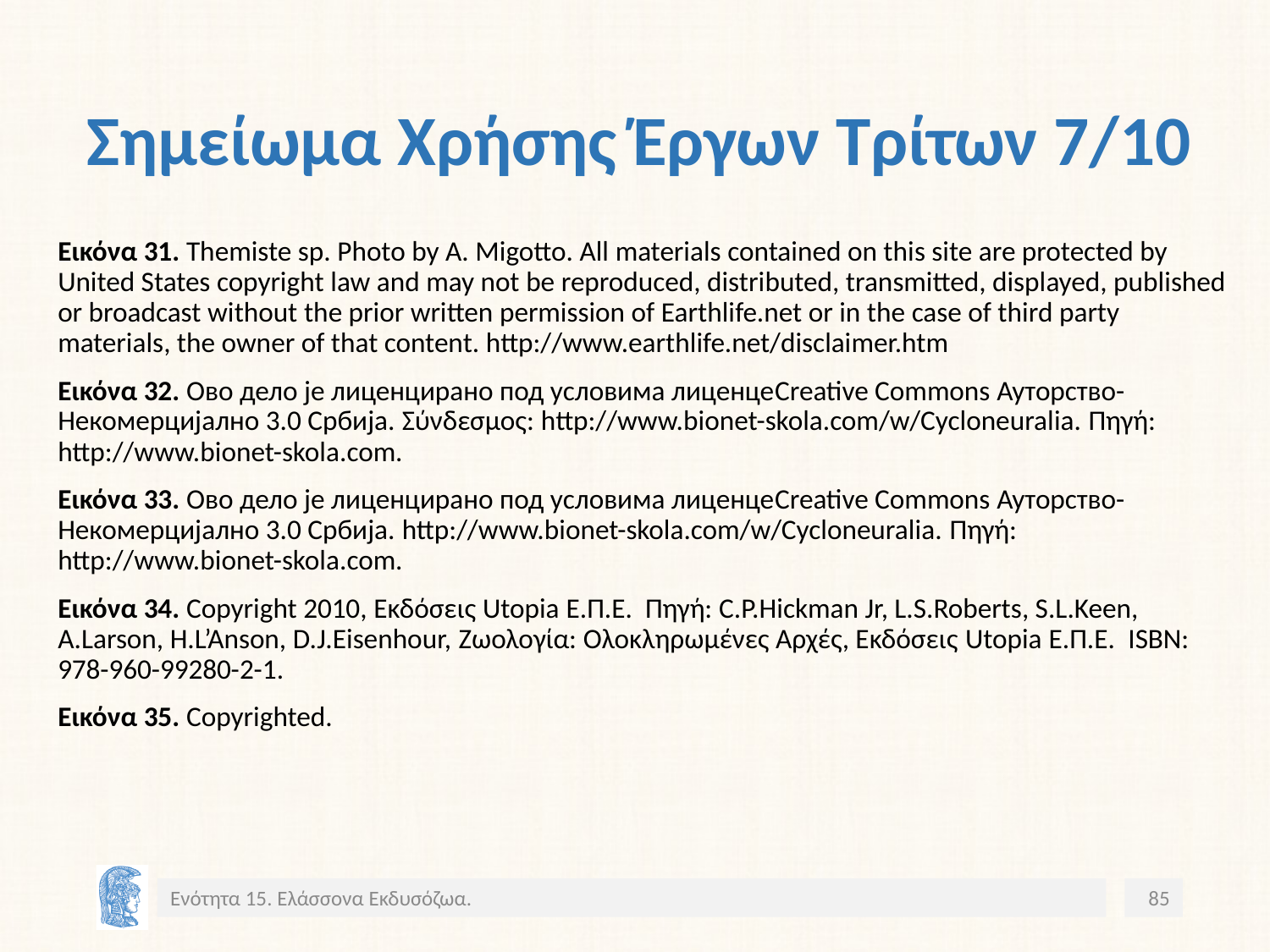

# Σημείωμα Χρήσης Έργων Τρίτων 7/10
Εικόνα 31. Themiste sp. Photo by A. Migotto. All materials contained on this site are protected by United States copyright law and may not be reproduced, distributed, transmitted, displayed, published or broadcast without the prior written permission of Earthlife.net or in the case of third party materials, the owner of that content. http://www.earthlife.net/disclaimer.htm
Εικόνα 32. Ово дело је лиценцирано под условима лиценцеCreative Commons Ауторство-Некомерцијално 3.0 Србија. Σύνδεσμος: http://www.bionet-skola.com/w/Cycloneuralia. Πηγή: http://www.bionet-skola.com.
Εικόνα 33. Ово дело је лиценцирано под условима лиценцеCreative Commons Ауторство-Некомерцијално 3.0 Србија. http://www.bionet-skola.com/w/Cycloneuralia. Πηγή: http://www.bionet-skola.com.
Εικόνα 34. Copyright 2010, Εκδόσεις Utopia Ε.Π.Ε.  Πηγή: C.P.Hickman Jr, L.S.Roberts, S.L.Keen, A.Larson, H.L’Anson, D.J.Eisenhour, Ζωολογία: Ολοκληρωμένες Αρχές, Εκδόσεις Utopia Ε.Π.Ε.  ISBN: 978-960-99280-2-1.
Εικόνα 35. Copyrighted.

Ενότητα 15. Ελάσσονα Εκδυσόζωα.
85